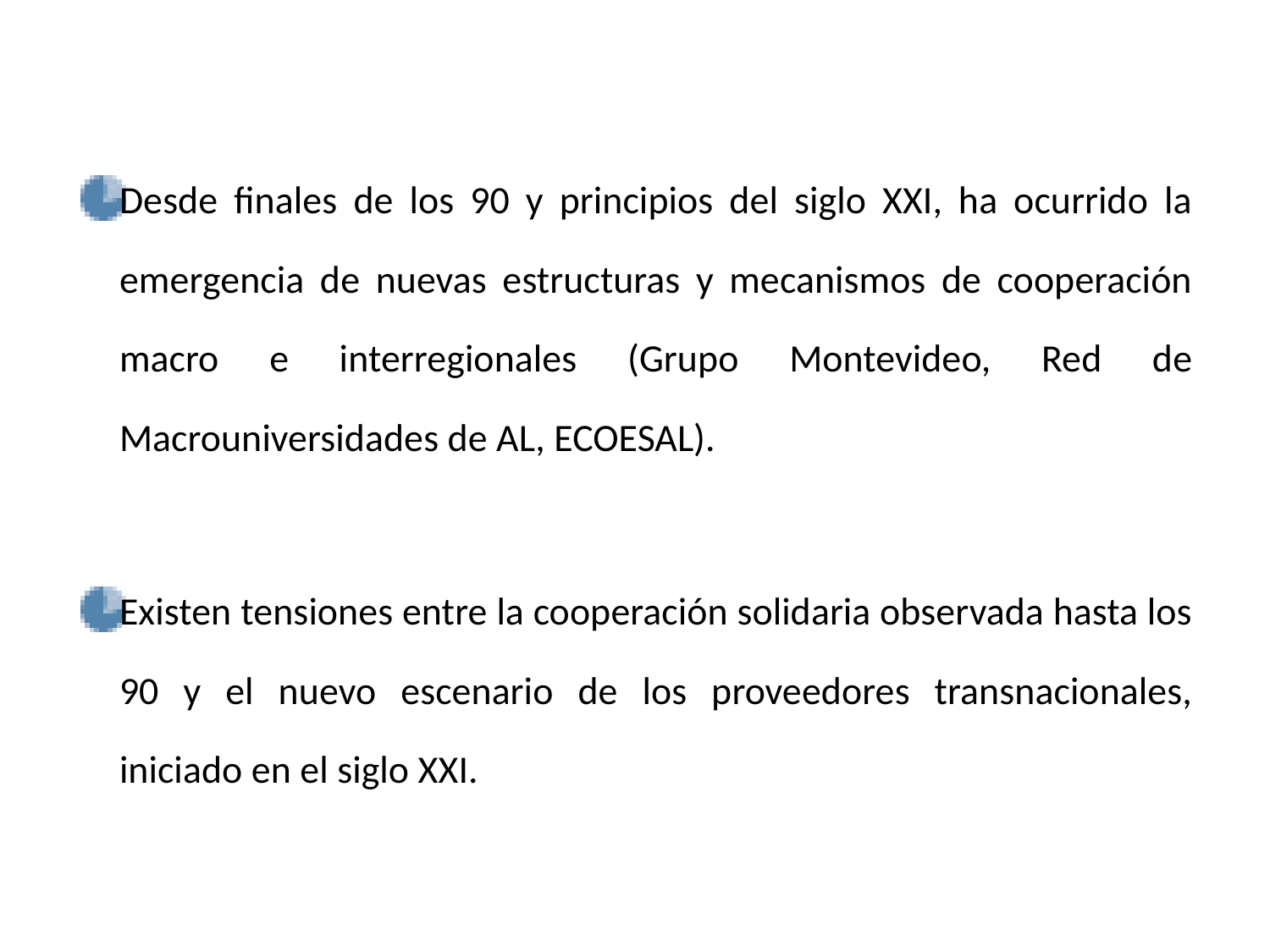

Desde finales de los 90 y principios del siglo XXI, ha ocurrido la emergencia de nuevas estructuras y mecanismos de cooperación macro e interregionales (Grupo Montevideo, Red de Macrouniversidades de AL, ECOESAL).

Existen tensiones entre la cooperación solidaria observada hasta los 90 y el nuevo escenario de los proveedores transnacionales, iniciado en el siglo XXI.